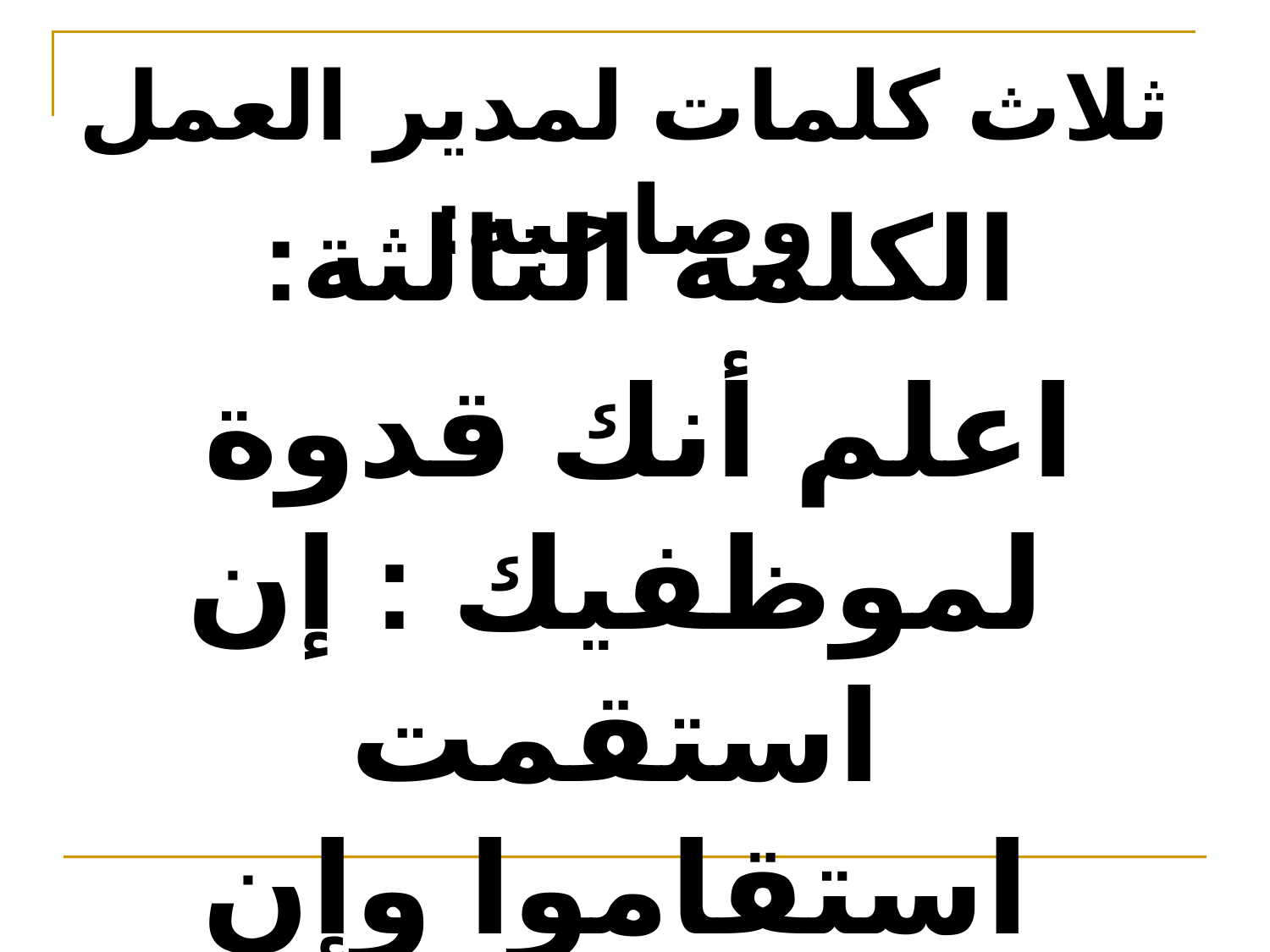

# ثلاث كلمات لمدير العمل وصاحبه:
الكلمة الثالثة:
اعلم أنك قدوة لموظفيك : إن استقمت استقاموا وإن مِلتَ مالوا